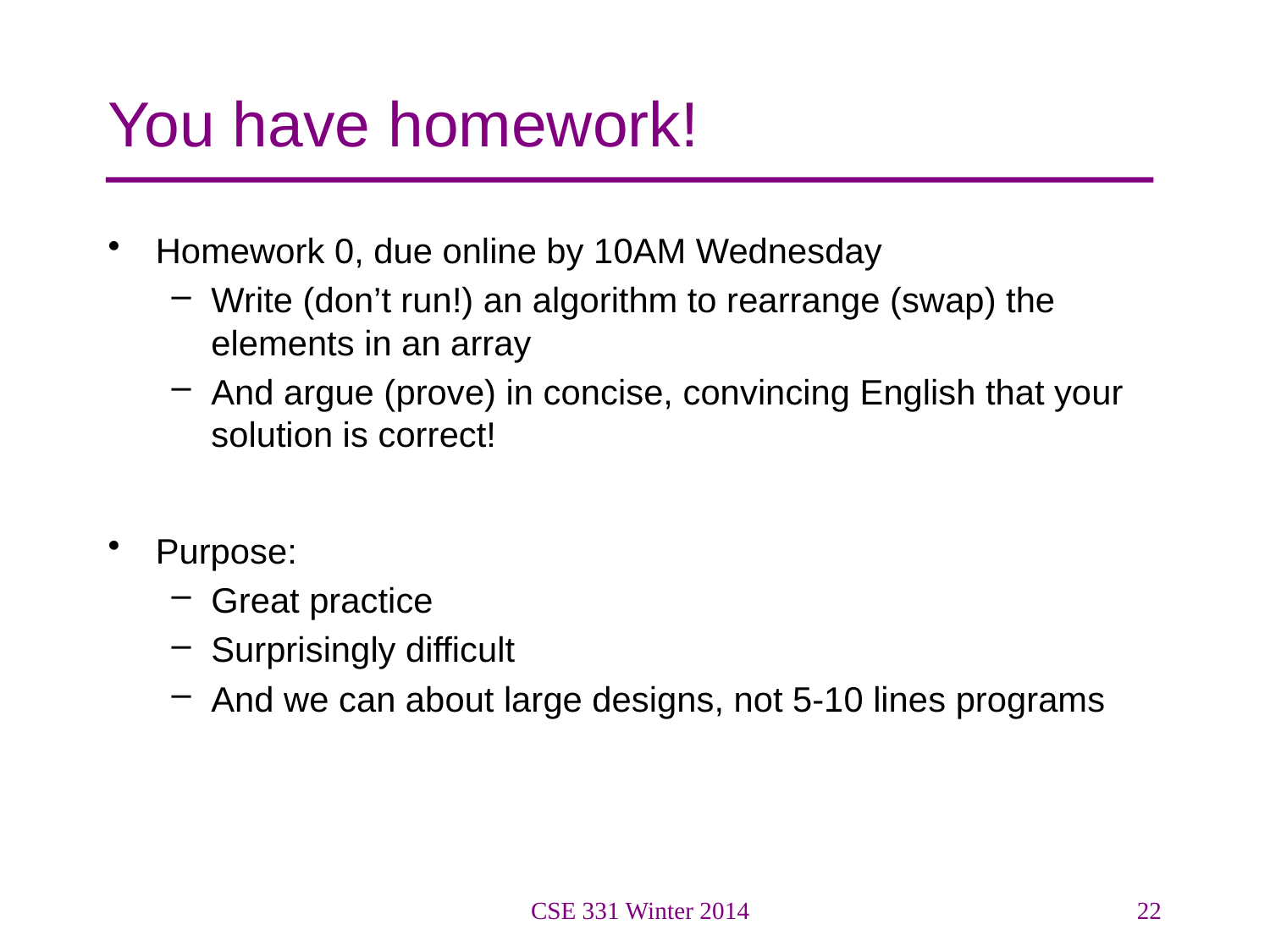

# You have homework!
Homework 0, due online by 10AM Wednesday
Write (don’t run!) an algorithm to rearrange (swap) the elements in an array
And argue (prove) in concise, convincing English that your solution is correct!

Purpose:
Great practice
Surprisingly difficult
And we can about large designs, not 5-10 lines programs

CSE 331 Winter 2014
22